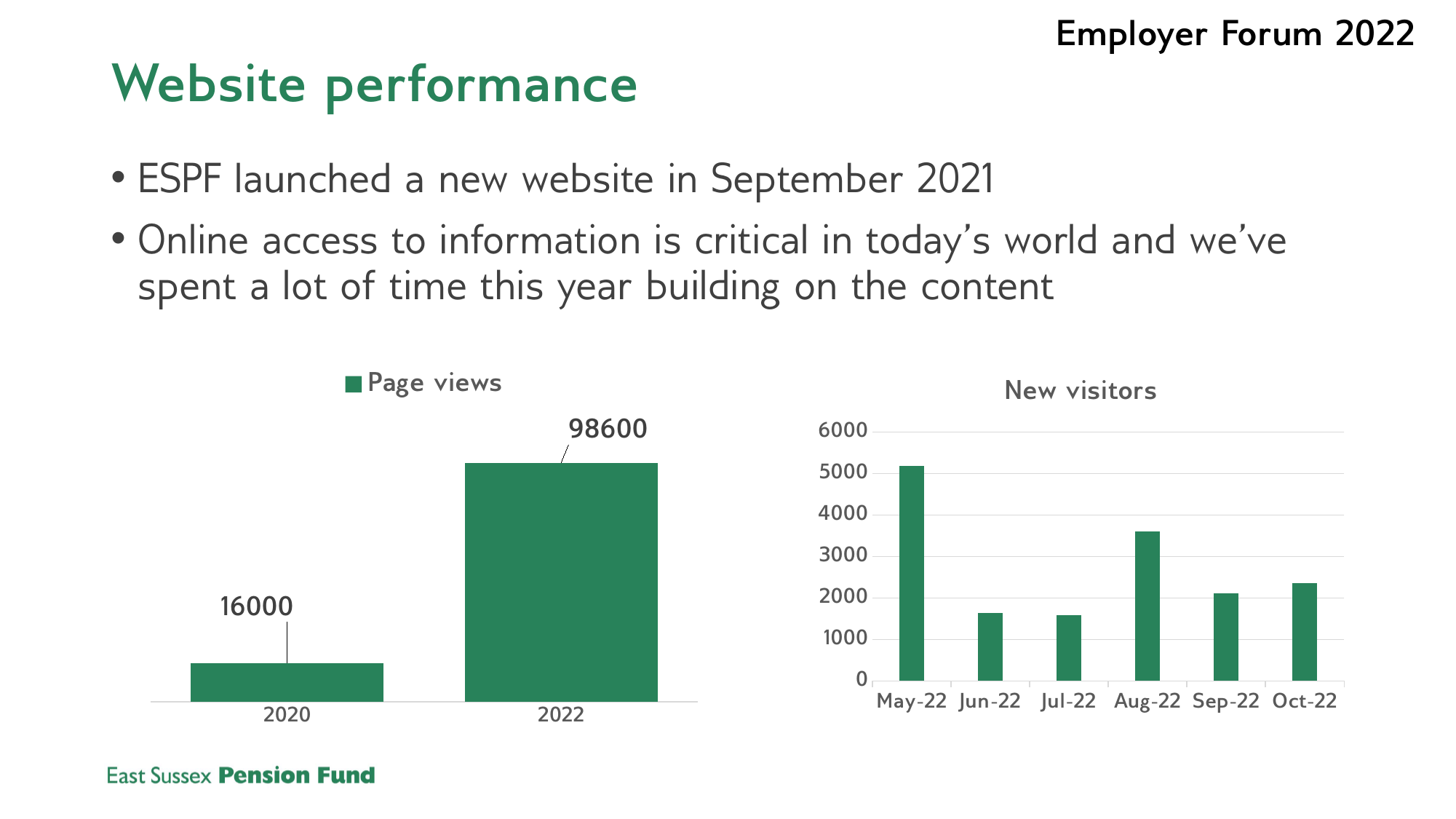

Employer Forum 2022
# Website performance
ESPF launched a new website in September 2021
Online access to information is critical in today’s world and we’ve spent a lot of time this year building on the content

### Chart

| Category | Page views |
|---|---|
| 2020 | 16000.0 |
| 2022 | 98600.0 |

### Chart: New visitors

| Category | New visits |
|---|---|
| 44682 | 5189.0 |
| 44713 | 1644.0 |
| 44743 | 1594.0 |
| 44774 | 3610.0 |
| 44805 | 2120.0 |
| 44835 | 2359.0 |